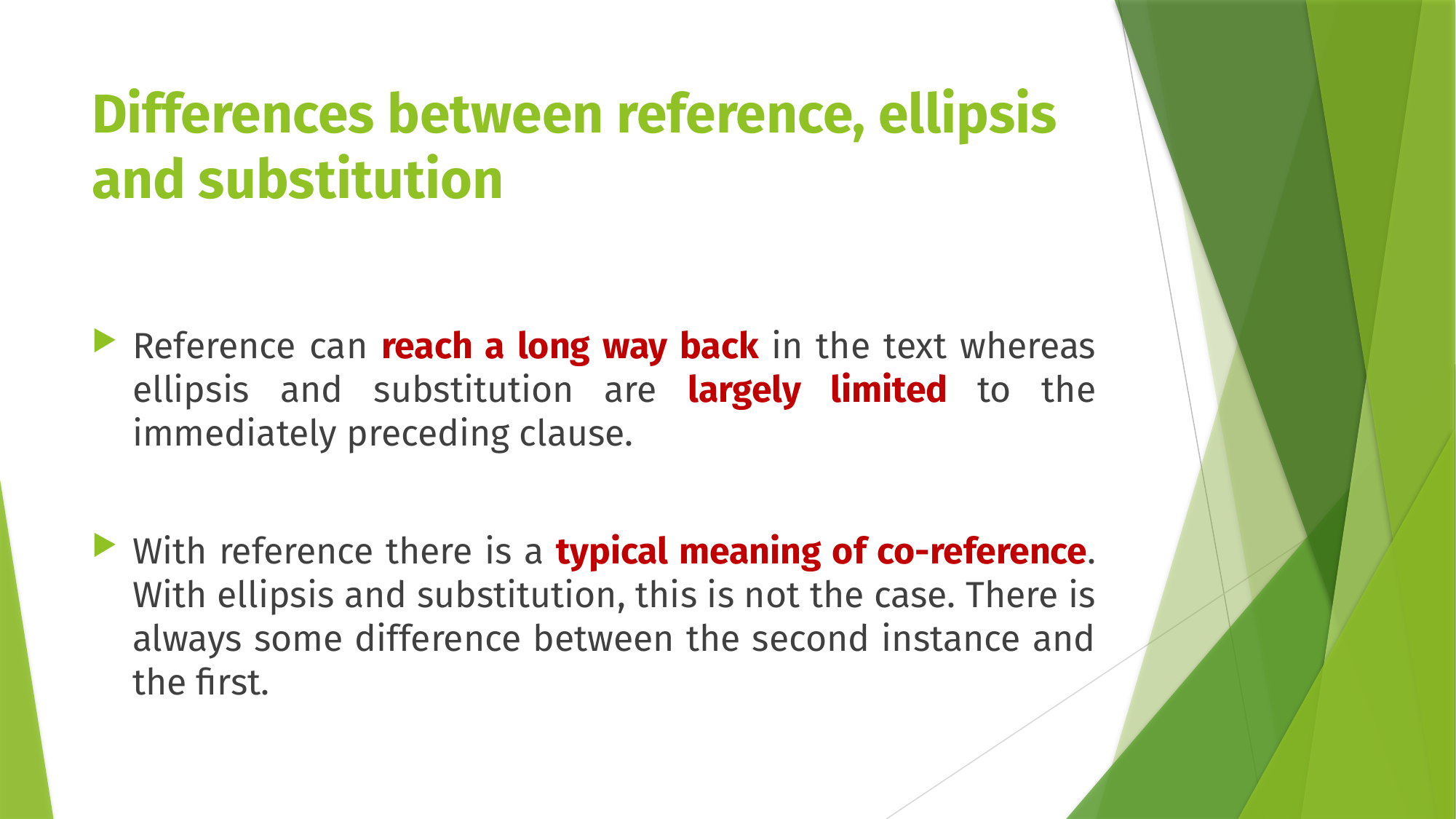

# Differences between reference, ellipsis and substitution

Reference can reach a long way back in the text whereas ellipsis and substitution are largely limited to the immediately preceding clause.

With reference there is a typical meaning of co-reference. With ellipsis and substitution, this is not the case. There is always some difference between the second instance and the first.